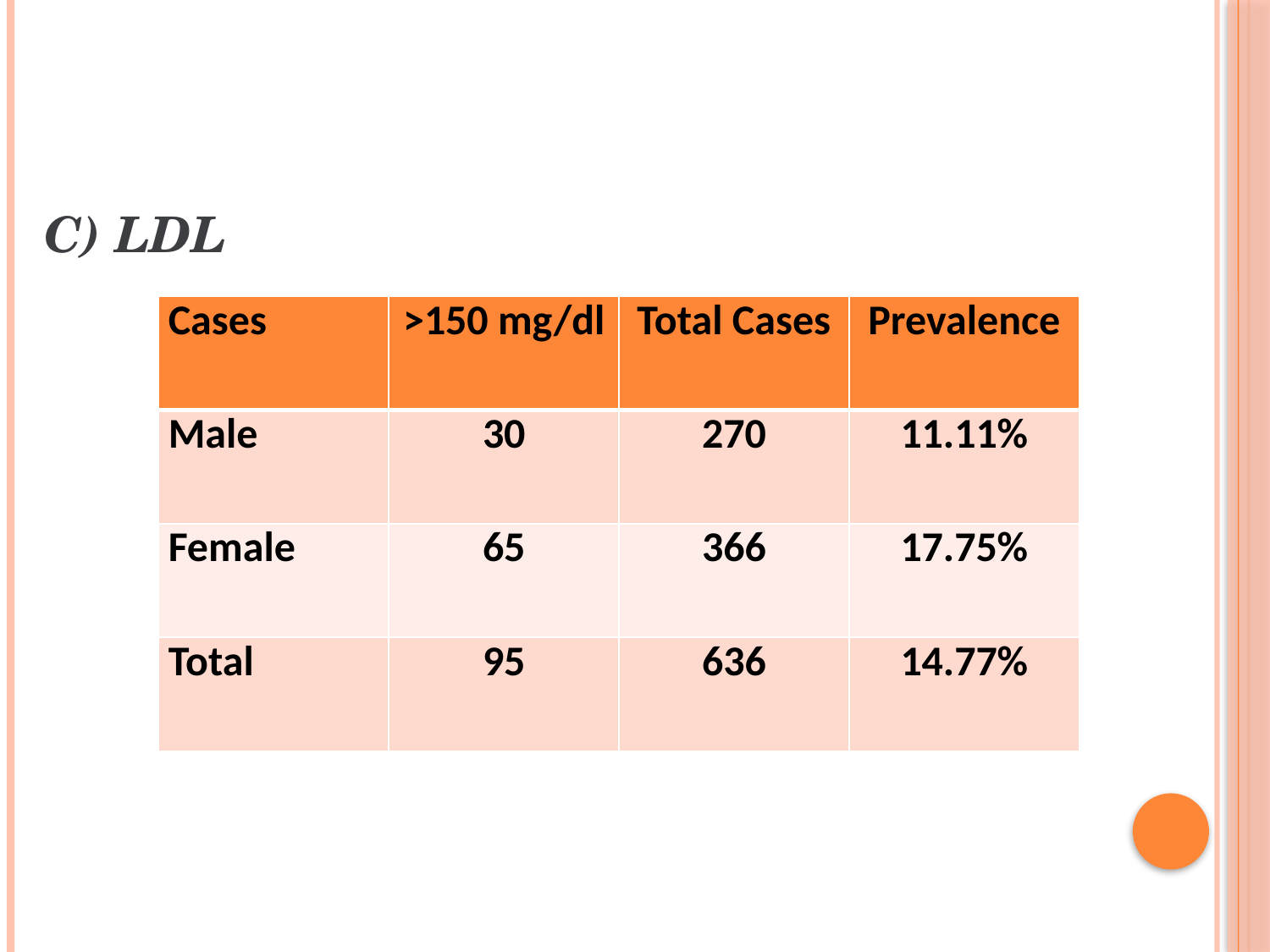

# c) LDL
| Cases | >150 mg/dl | Total Cases | Prevalence |
| --- | --- | --- | --- |
| Male | 30 | 270 | 11.11% |
| Female | 65 | 366 | 17.75% |
| Total | 95 | 636 | 14.77% |